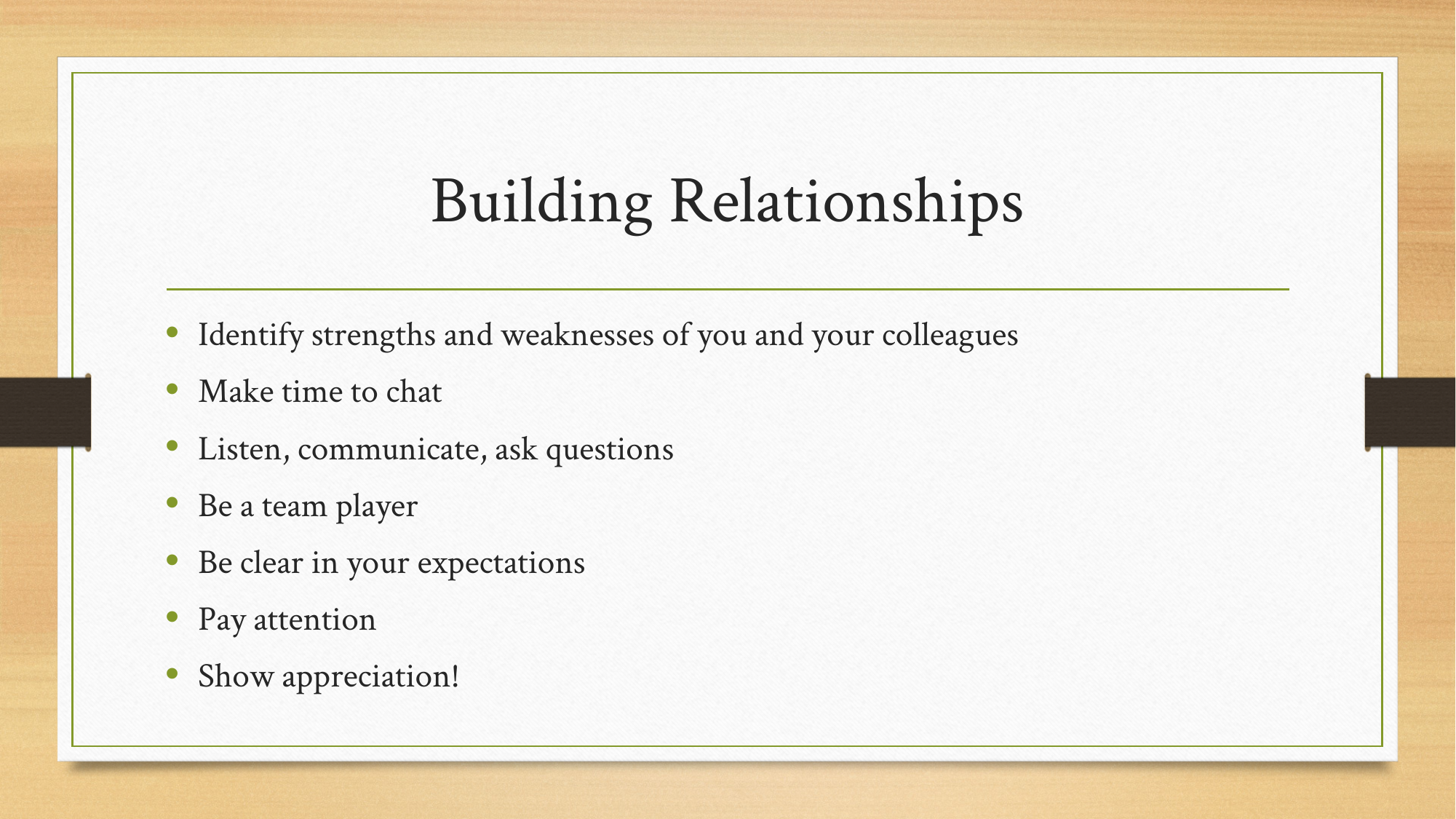

# Building Relationships
Identify strengths and weaknesses of you and your colleagues
Make time to chat
Listen, communicate, ask questions
Be a team player
Be clear in your expectations
Pay attention
Show appreciation!